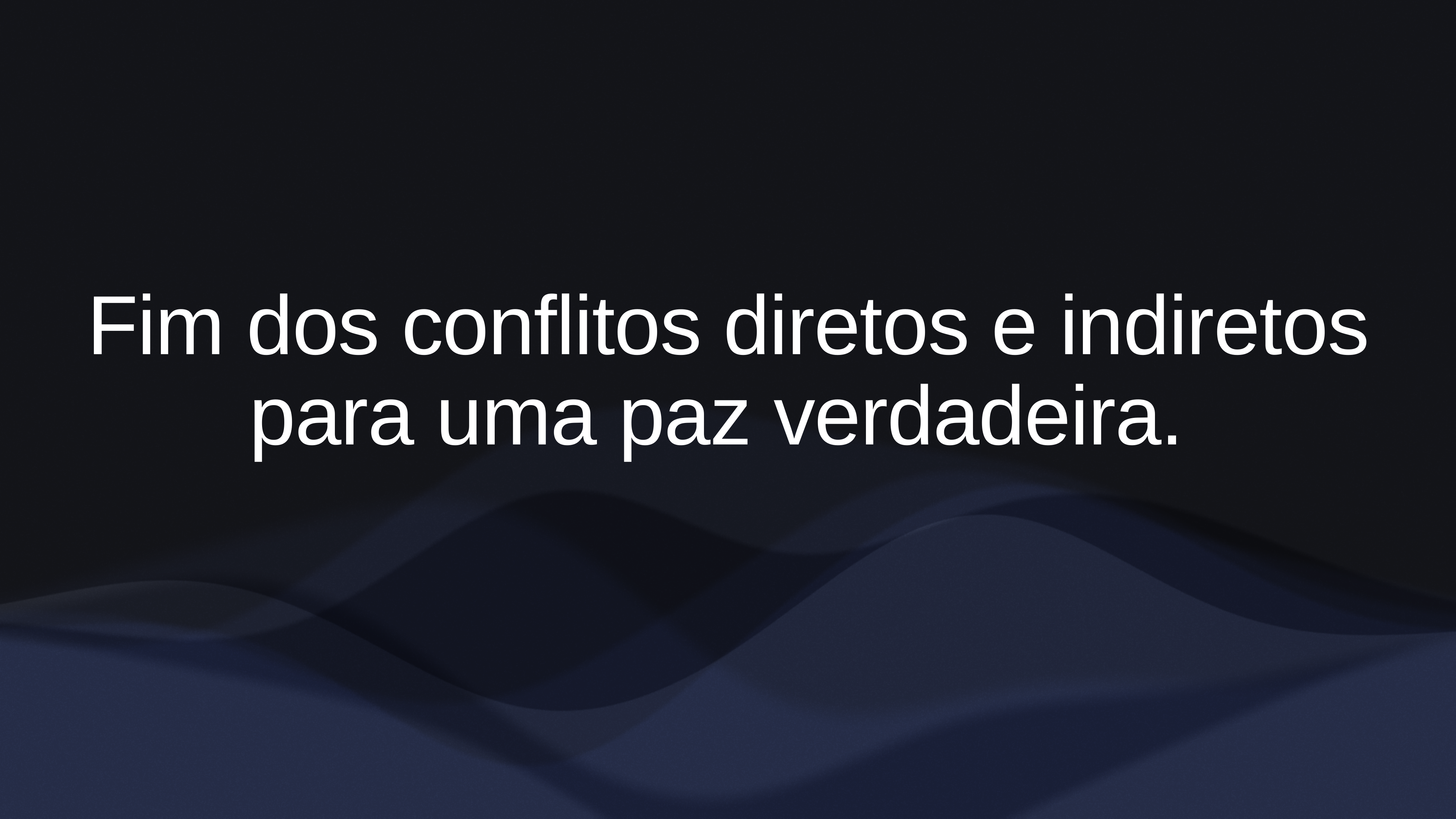

Fim dos conflitos diretos e indiretos para uma paz verdadeira.